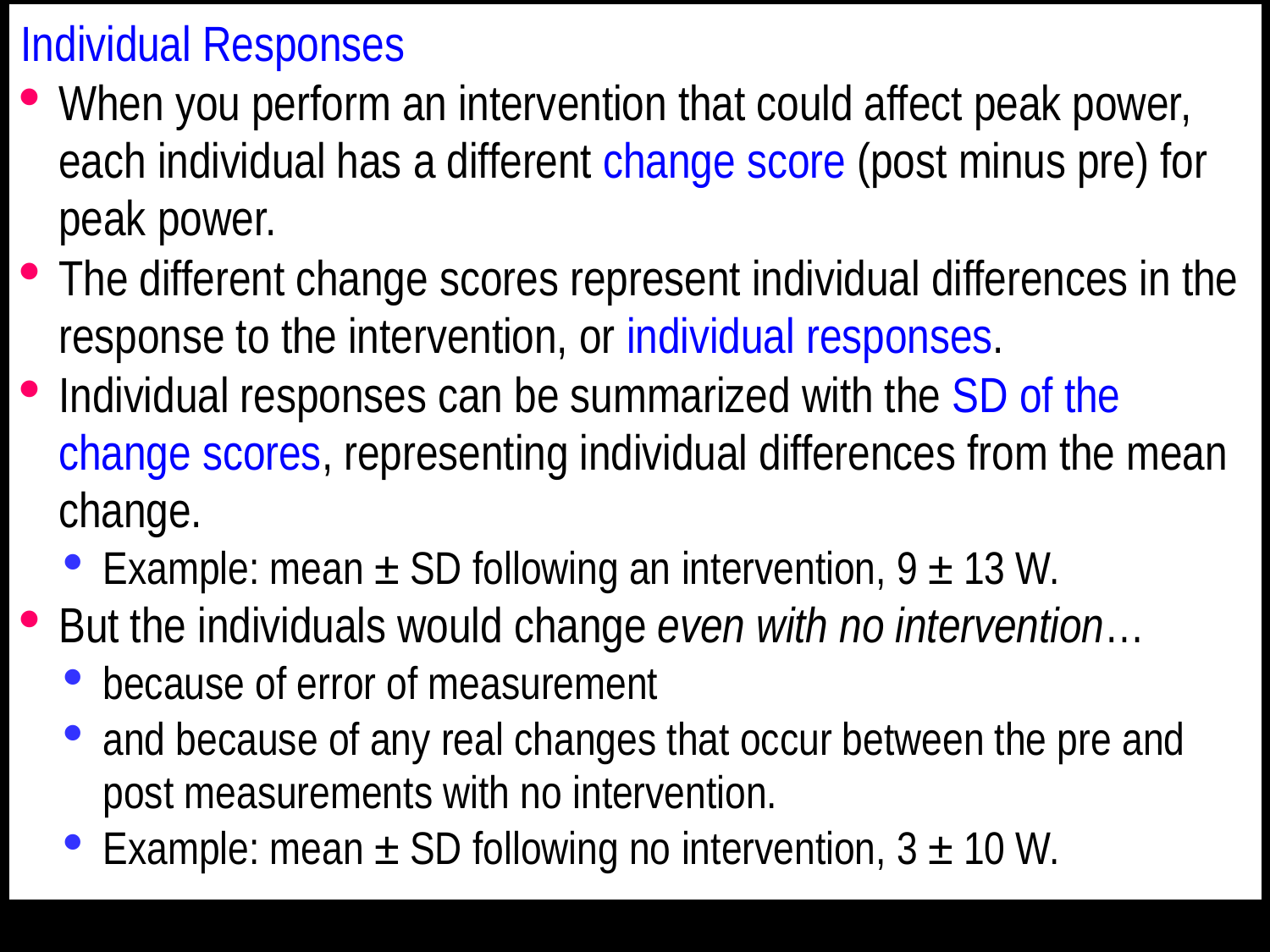

Individual Responses
When you perform an intervention that could affect peak power, each individual has a different change score (post minus pre) for peak power.
The different change scores represent individual differences in the response to the intervention, or individual responses.
Individual responses can be summarized with the SD of the change scores, representing individual differences from the mean change.
Example: mean ± SD following an intervention, 9 ± 13 W.
But the individuals would change even with no intervention…
because of error of measurement
and because of any real changes that occur between the pre and post measurements with no intervention.
Example: mean ± SD following no intervention, 3 ± 10 W.